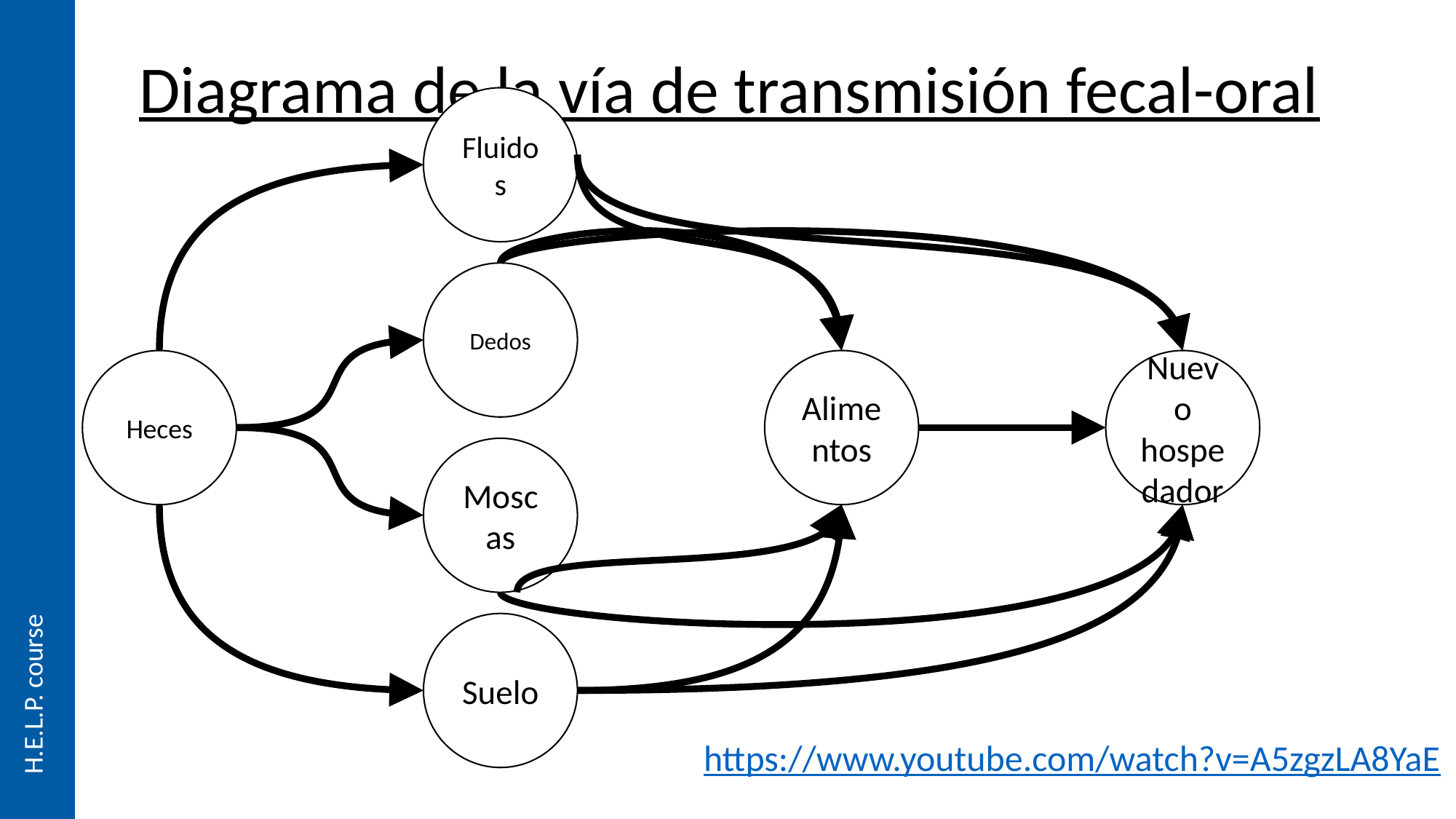

# Diagrama de la vía de transmisión fecal-oral
Fluidos
Dedos
Moscas
Suelo
Heces
Alimentos
Nuevo hospedador
https://www.youtube.com/watch?v=A5zgzLA8YaE